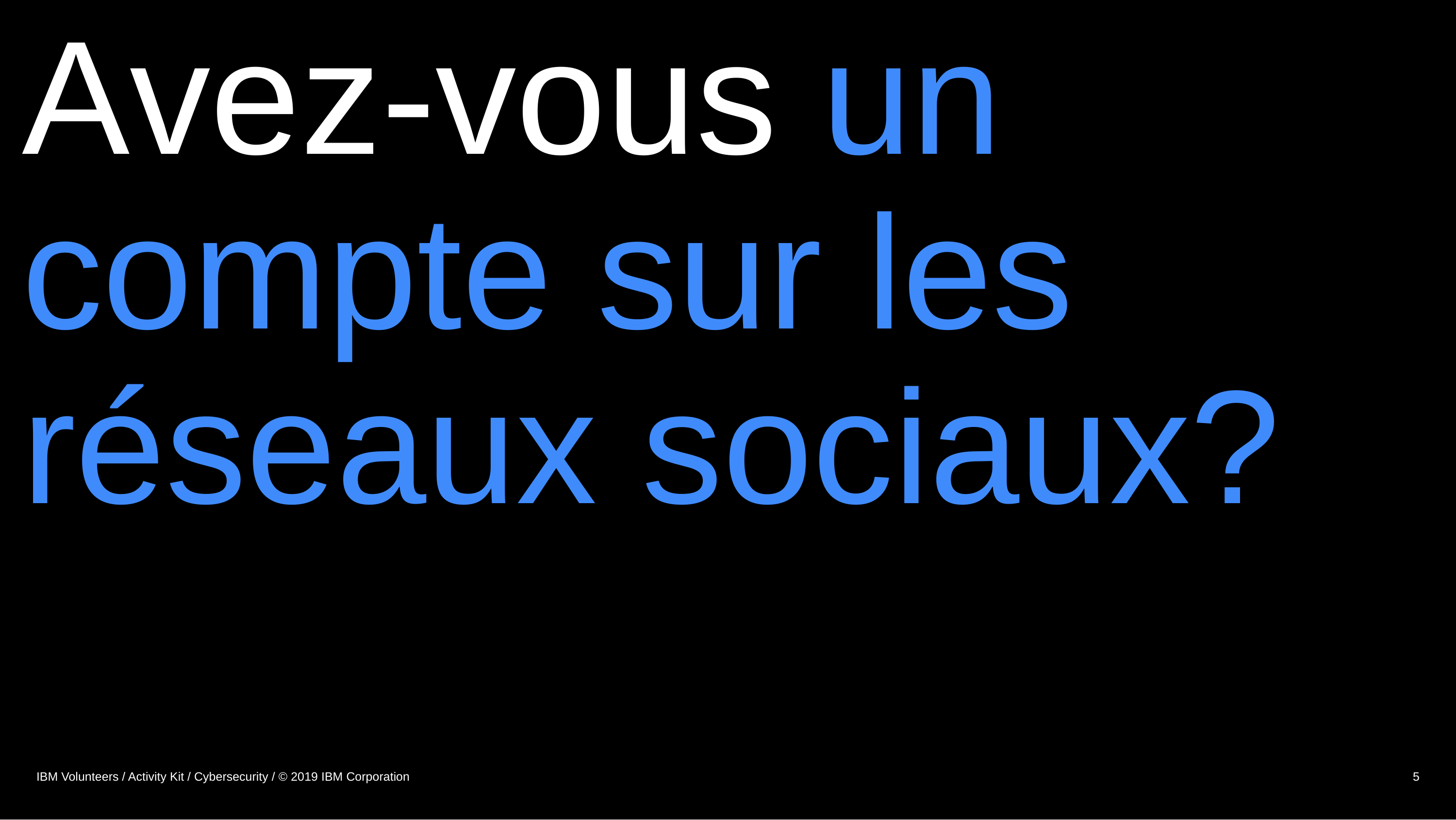

# Avez-vous un compte sur les réseaux sociaux?
IBM Volunteers / Activity Kit / Cybersecurity / © 2019 IBM Corporation
5